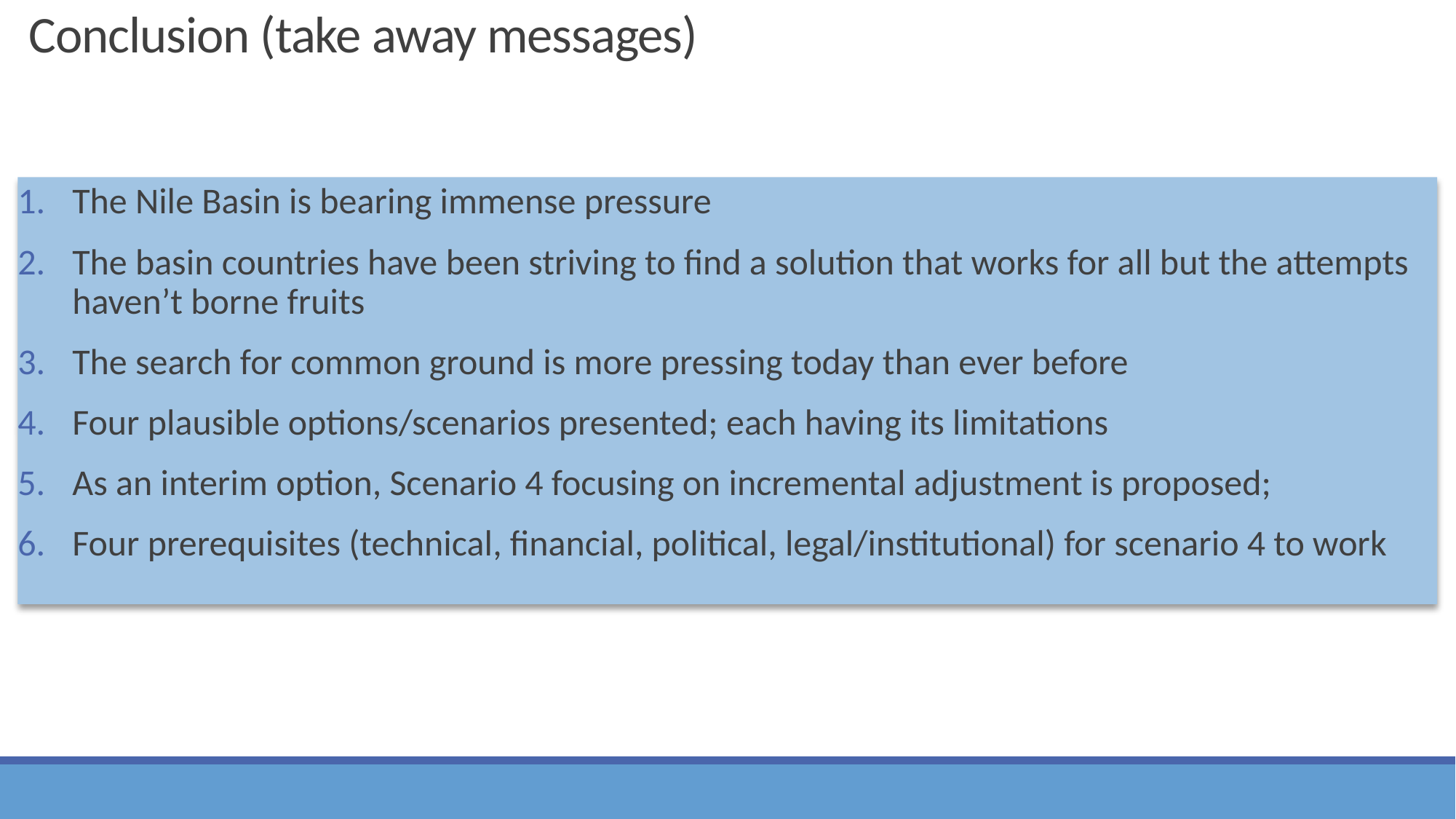

# Conclusion (take away messages)
The Nile Basin is bearing immense pressure
The basin countries have been striving to find a solution that works for all but the attempts haven’t borne fruits
The search for common ground is more pressing today than ever before
Four plausible options/scenarios presented; each having its limitations
As an interim option, Scenario 4 focusing on incremental adjustment is proposed;
Four prerequisites (technical, financial, political, legal/institutional) for scenario 4 to work